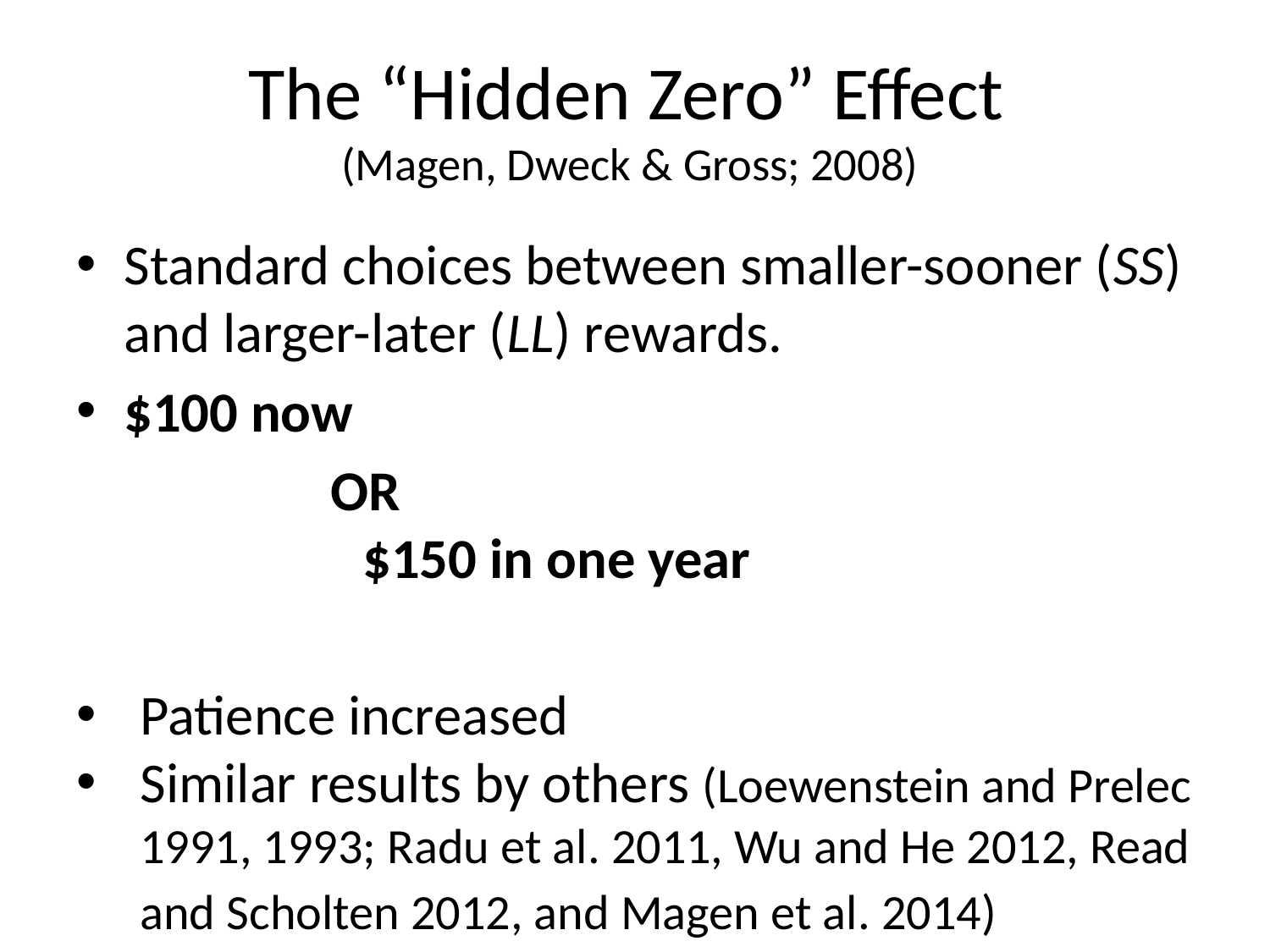

# The “Hidden Zero” Effect (Magen, Dweck & Gross; 2008)
Standard choices between smaller-sooner (SS) and larger-later (LL) rewards.
$100 now and $0 in one year
      		OR
$0 now and $150 in one year

Patience increased
Similar results by others (Loewenstein and Prelec 1991, 1993; Radu et al. 2011, Wu and He 2012, Read and Scholten 2012, and Magen et al. 2014)